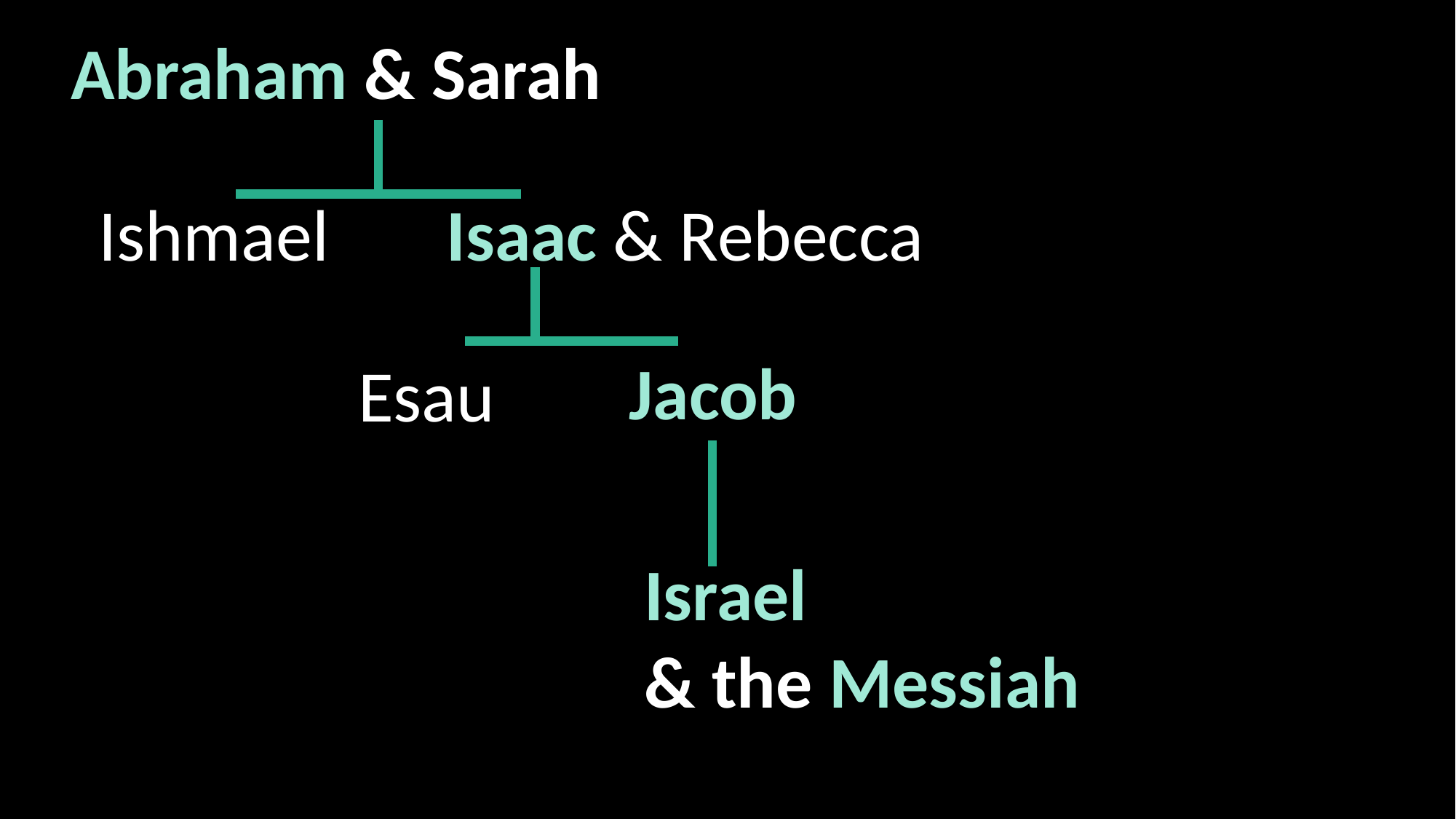

Abraham & Sarah
Ishmael
Isaac & Rebecca
Jacob
Esau
Israel
& the Messiah